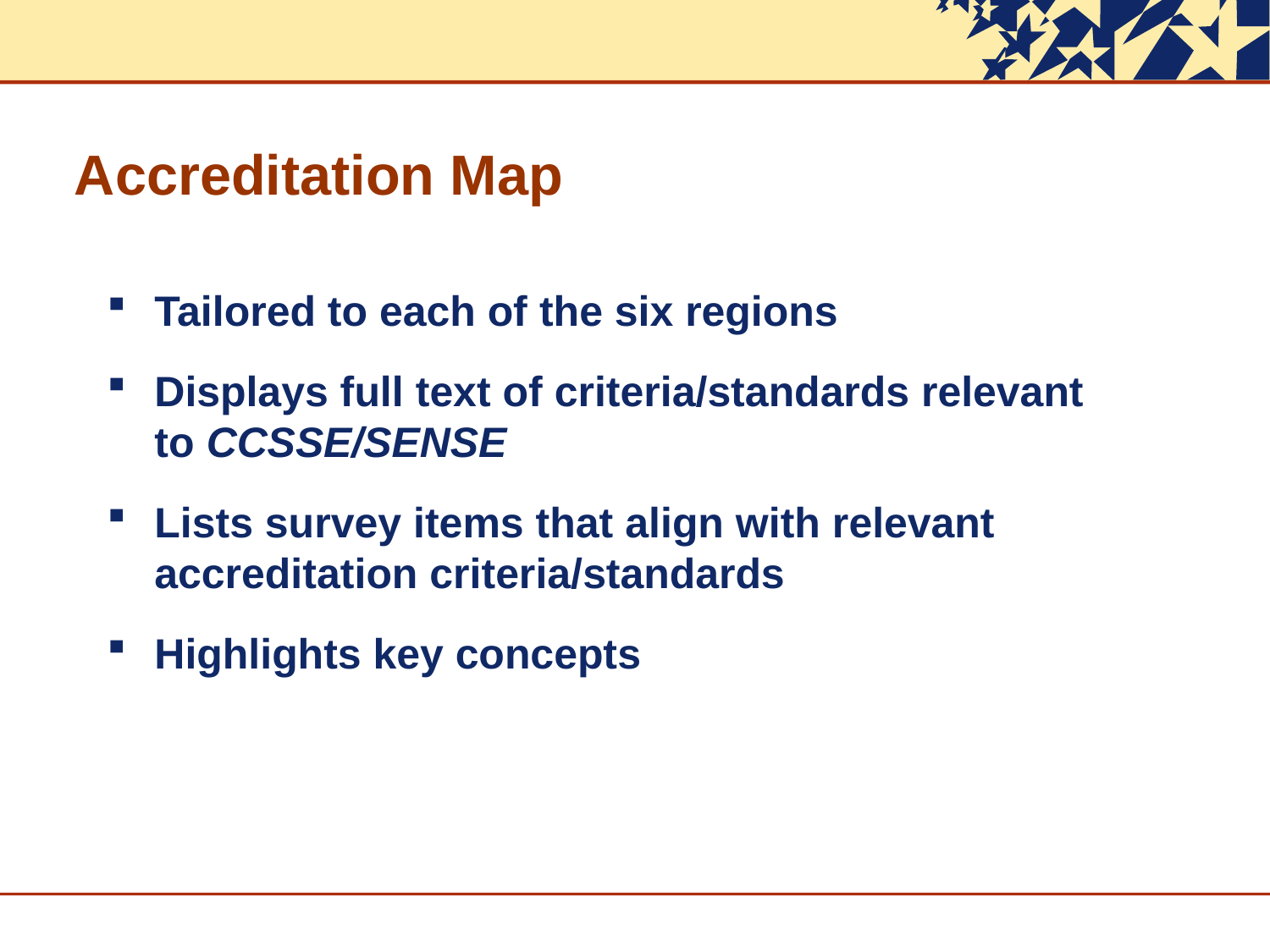

# Accreditation Map
Tailored to each of the six regions
Displays full text of criteria/standards relevant to CCSSE/SENSE
Lists survey items that align with relevant accreditation criteria/standards
Highlights key concepts